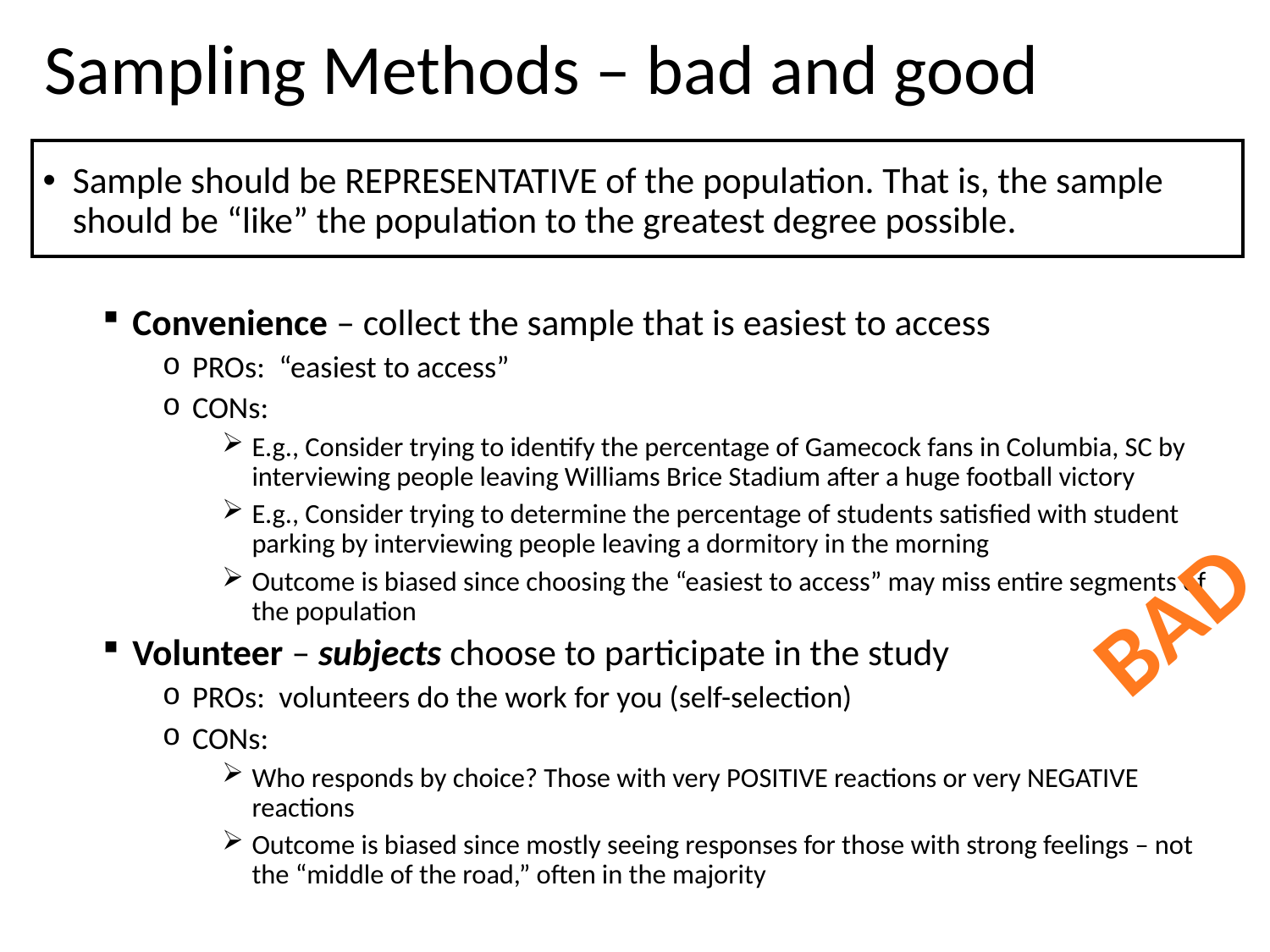

# Sampling Methods – bad and good

Sample should be REPRESENTATIVE of the population. That is, the sample should be “like” the population to the greatest degree possible.

Convenience – collect the sample that is easiest to access
PROs:  “easiest to access”
CONs:
E.g., Consider trying to identify the percentage of Gamecock fans in Columbia, SC by interviewing people leaving Williams Brice Stadium after a huge football victory
E.g., Consider trying to determine the percentage of students satisfied with student parking by interviewing people leaving a dormitory in the morning
Outcome is biased since choosing the “easiest to access” may miss entire segments of the population
Volunteer – subjects choose to participate in the study
PROs:  volunteers do the work for you (self-selection)
CONs:
Who responds by choice? Those with very POSITIVE reactions or very NEGATIVE reactions
Outcome is biased since mostly seeing responses for those with strong feelings – not the “middle of the road,” often in the majority

BAD